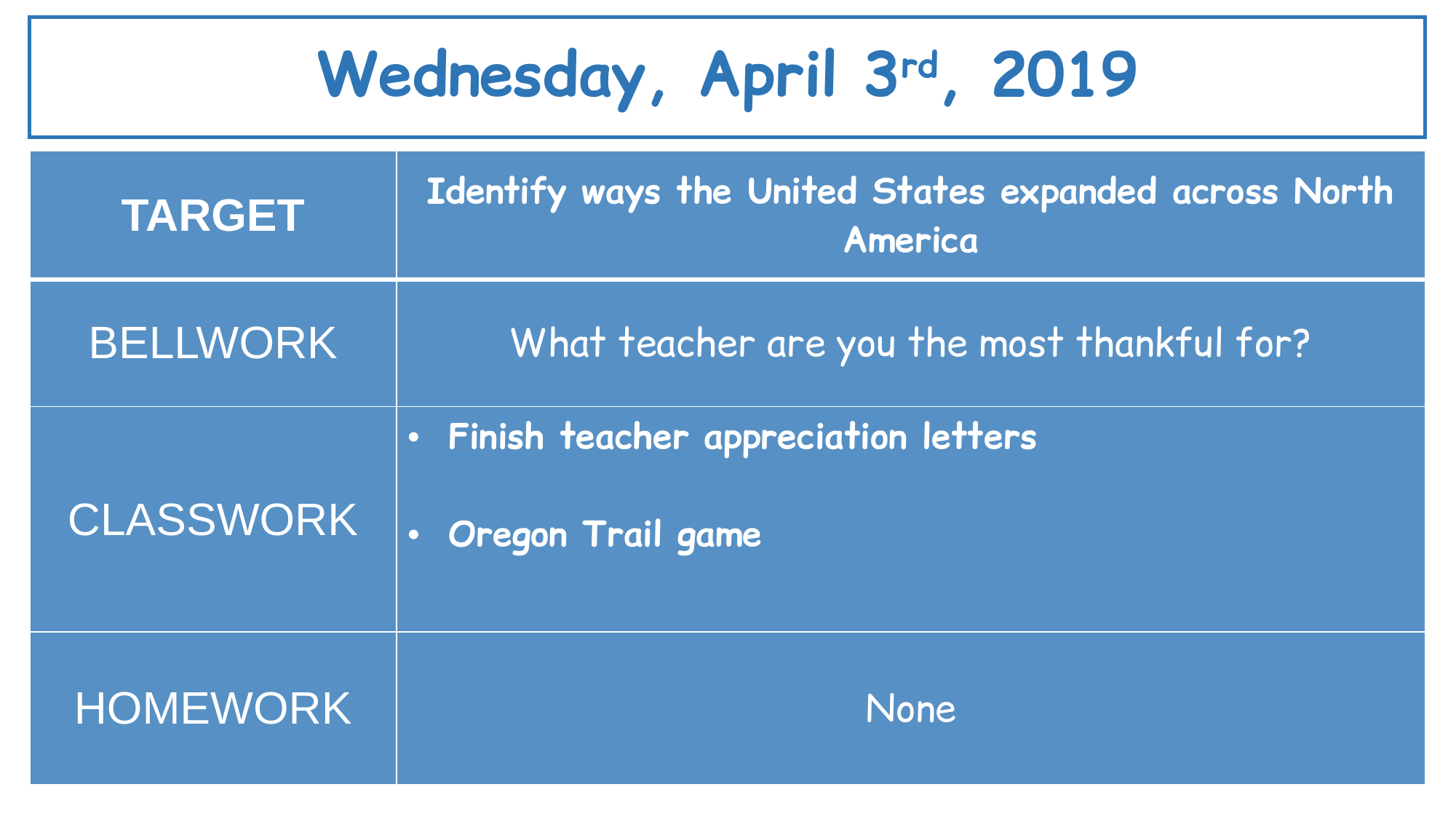

Wednesday, April 3rd, 2019

| TARGET | Identify ways the United States expanded across North America |
| --- | --- |
| BELLWORK | What teacher are you the most thankful for? |
| CLASSWORK | Finish teacher appreciation letters Oregon Trail game |
| HOMEWORK | None |